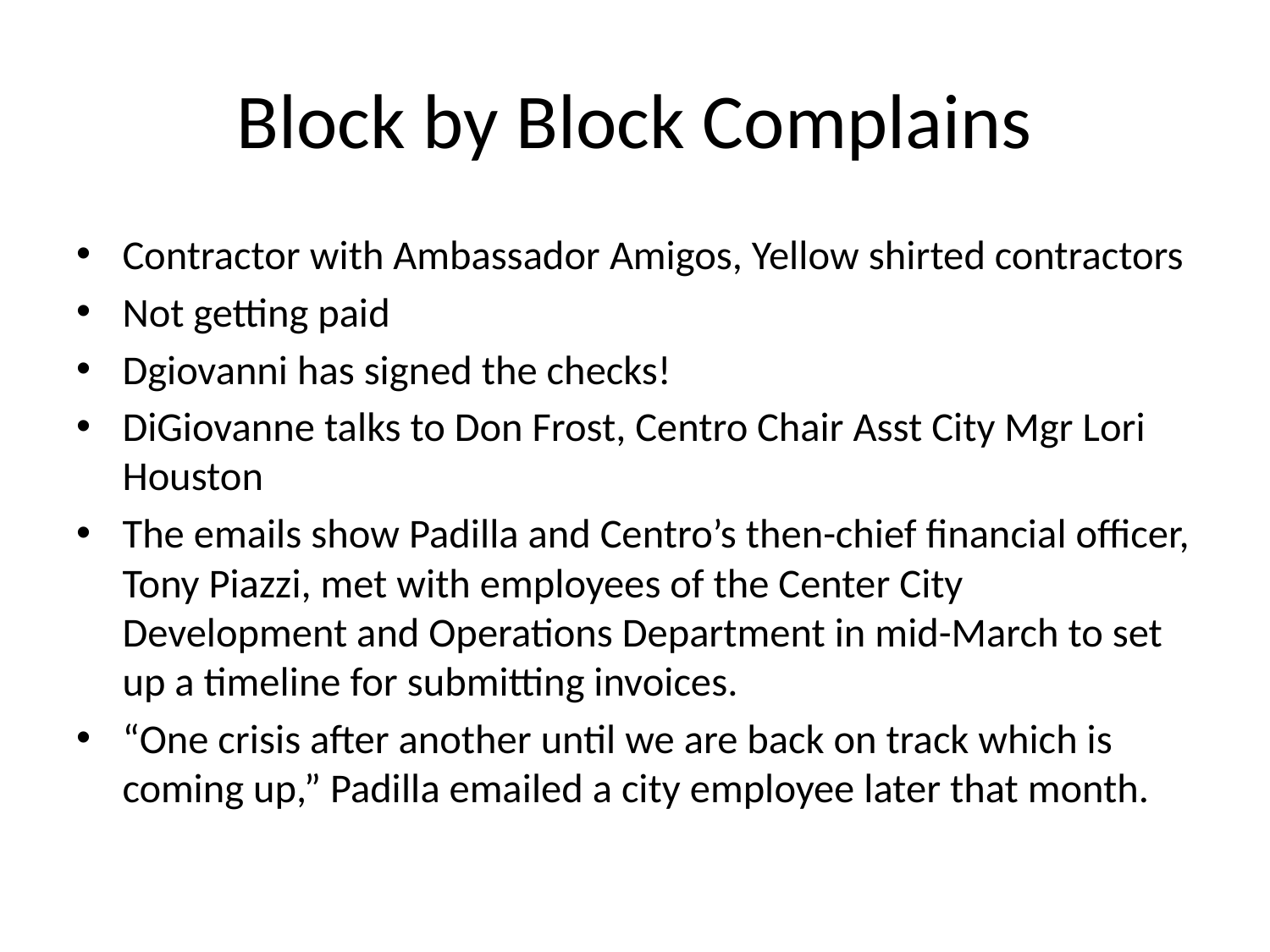

# Block by Block Complains
Contractor with Ambassador Amigos, Yellow shirted contractors
Not getting paid
Dgiovanni has signed the checks!
DiGiovanne talks to Don Frost, Centro Chair Asst City Mgr Lori Houston
The emails show Padilla and Centro’s then-chief financial officer, Tony Piazzi, met with employees of the Center City Development and Operations Department in mid-March to set up a timeline for submitting invoices.
“One crisis after another until we are back on track which is coming up,” Padilla emailed a city employee later that month.